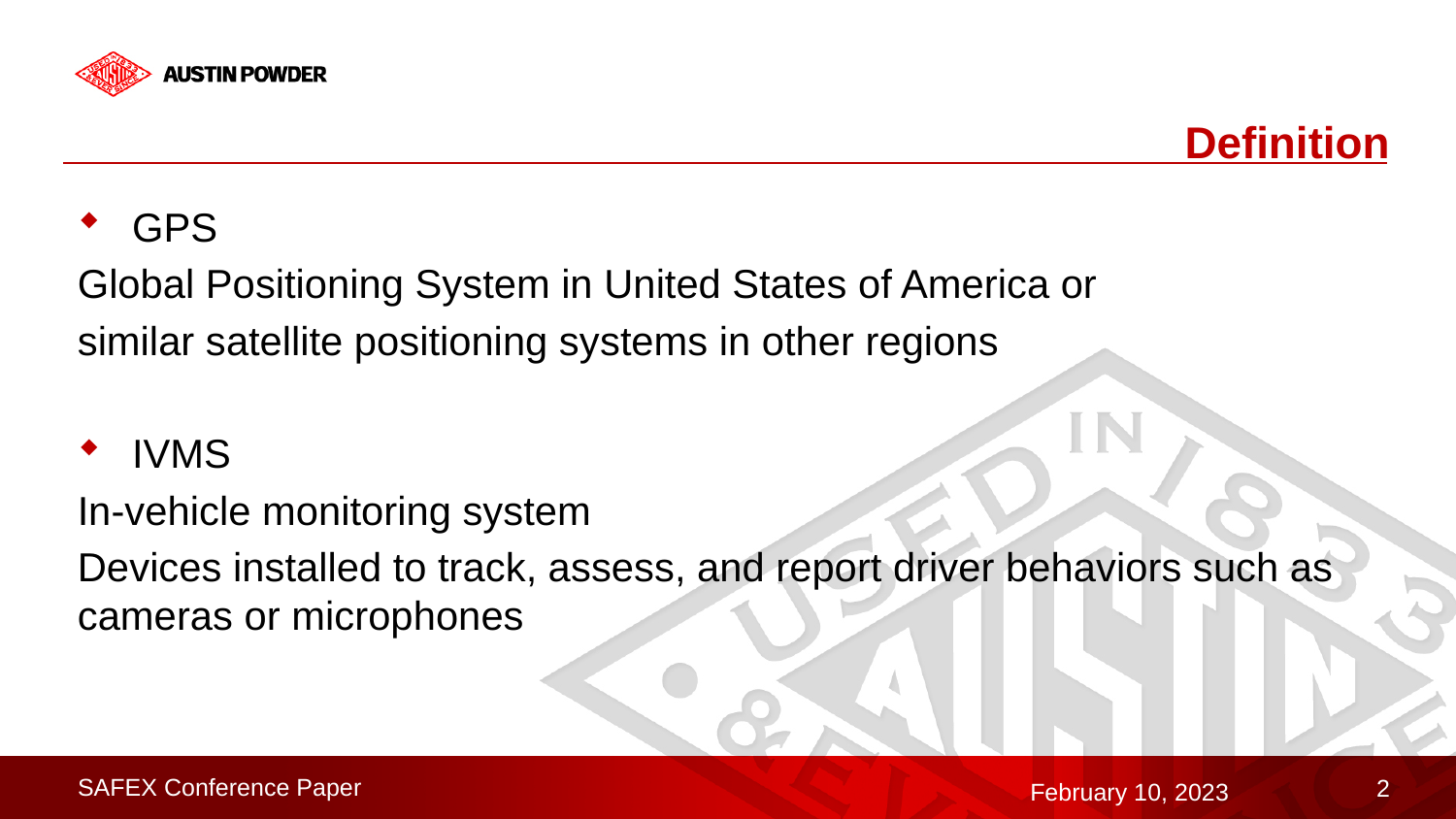

# Definition
GPS
Global Positioning System in United States of America or
similar satellite positioning systems in other regions

IVMS
In-vehicle monitoring system
Devices installed to track, assess, and report driver behaviors such as cameras or microphones
SAFEX Conference Paper
February 10, 2023